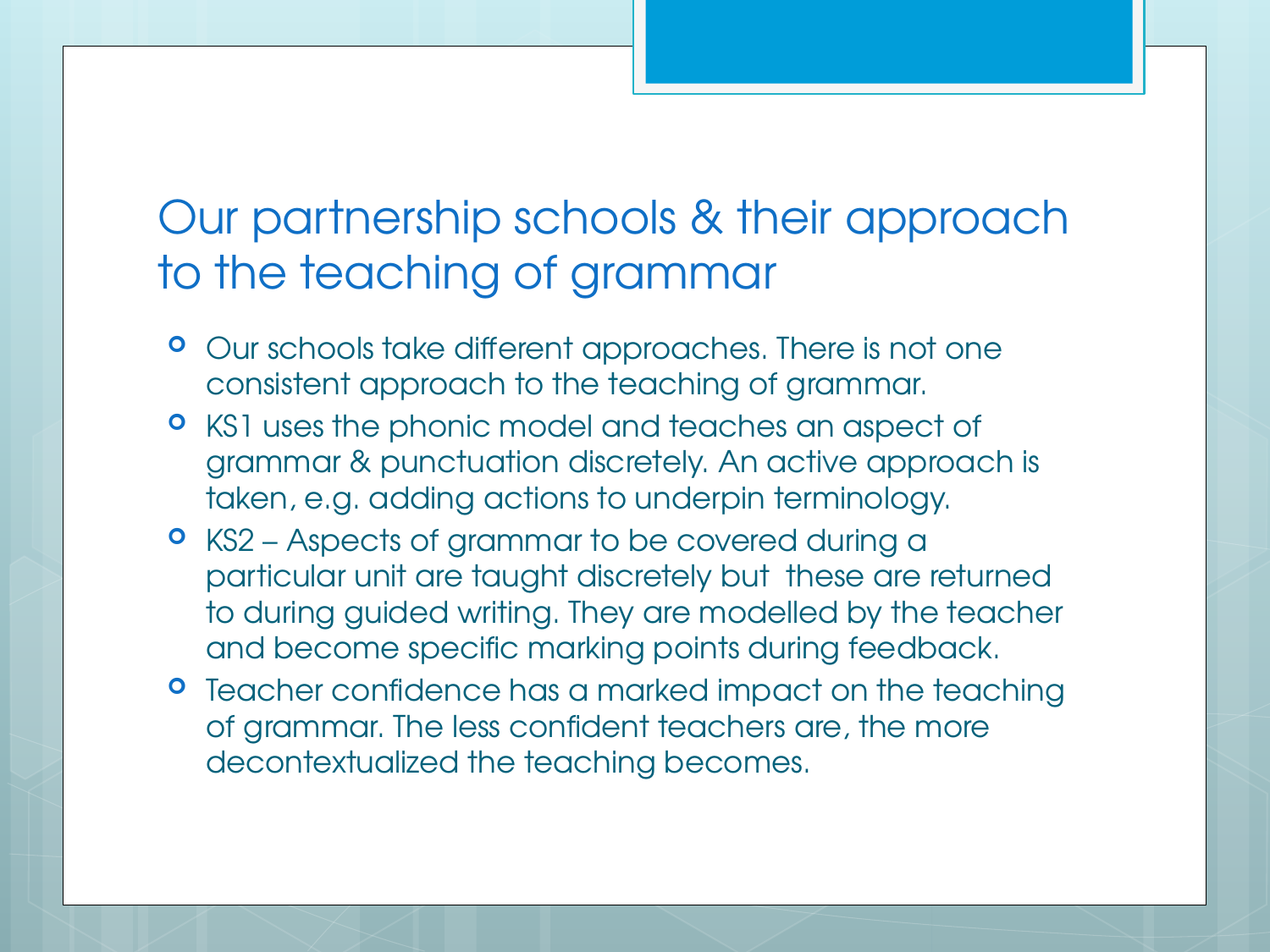

# Our partnership schools & their approach to the teaching of grammar
Our schools take different approaches. There is not one consistent approach to the teaching of grammar.
KS1 uses the phonic model and teaches an aspect of grammar & punctuation discretely. An active approach is taken, e.g. adding actions to underpin terminology.
KS2 – Aspects of grammar to be covered during a particular unit are taught discretely but  these are returned to during guided writing. They are modelled by the teacher and become specific marking points during feedback.
Teacher confidence has a marked impact on the teaching of grammar. The less confident teachers are, the more decontextualized the teaching becomes.